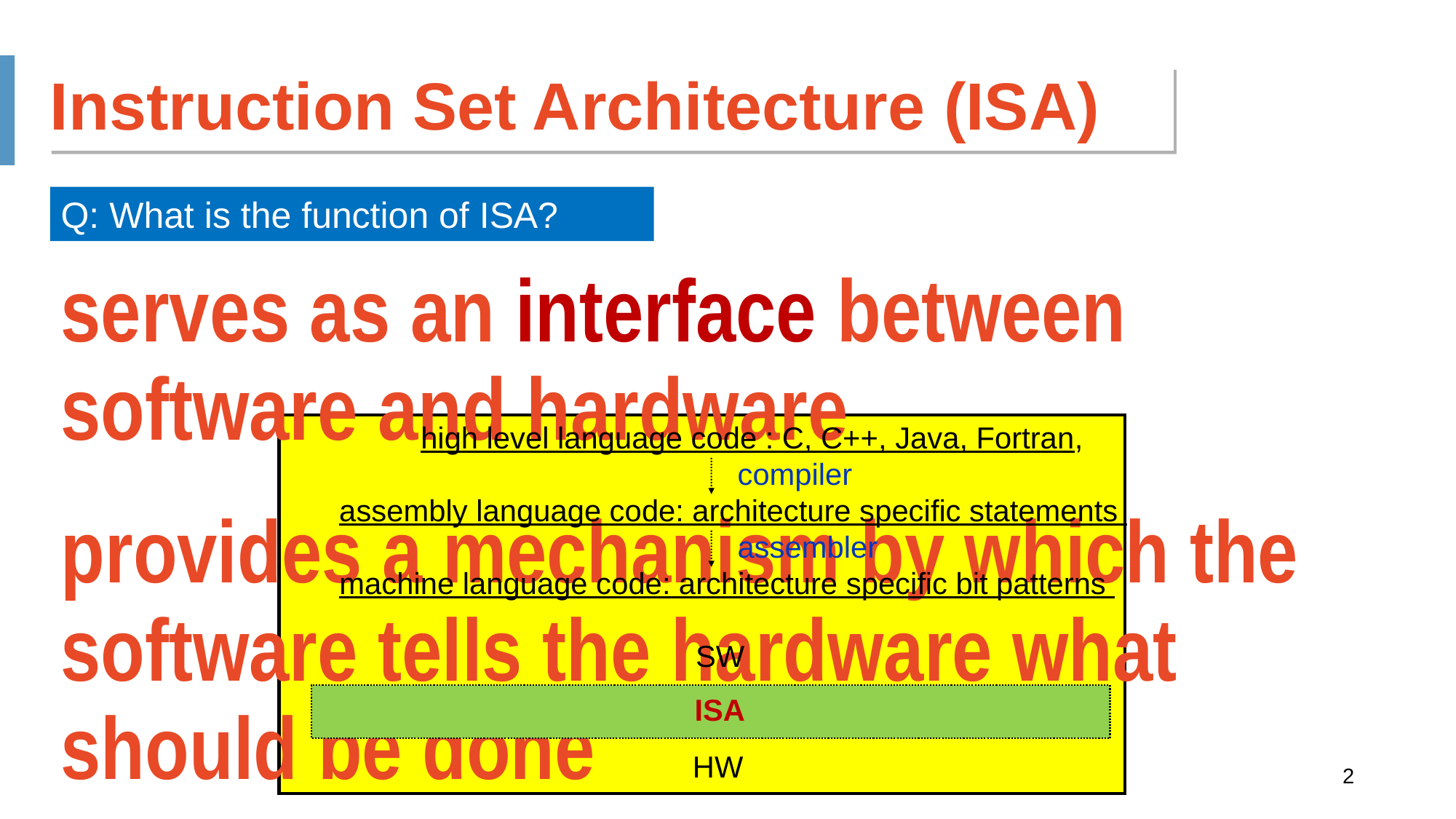

Instruction Set Architecture (ISA)
Q: What is the function of ISA?
serves as an interface between software and hardware
provides a mechanism by which the software tells the hardware what should be done

high level language code : C, C++, Java, Fortran,

compiler
assembly language code: architecture specific statements

assembler
machine language code: architecture specific bit patterns
SW

ISA
HW
2